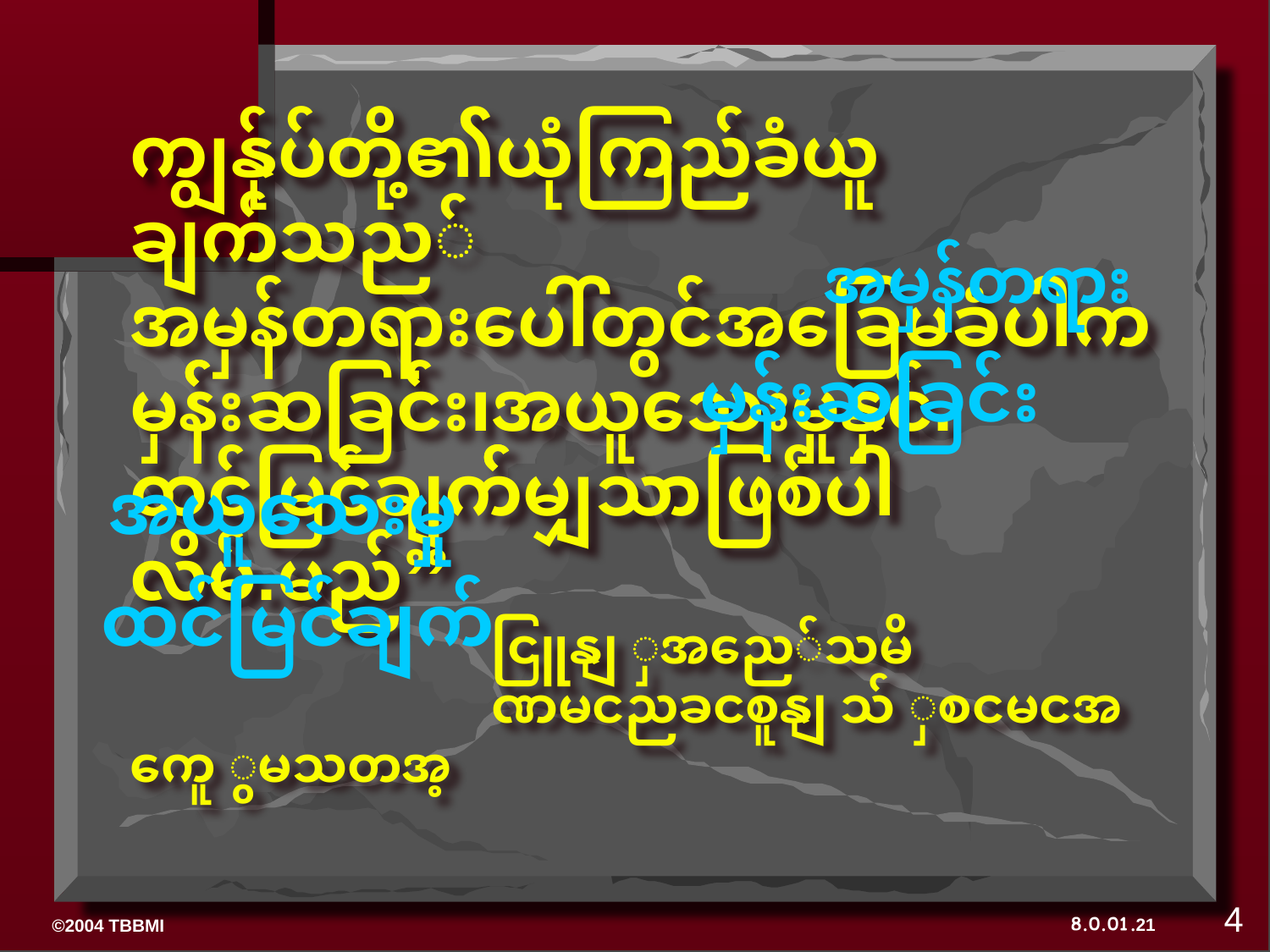

ကျွန်ုပ်တို့၏ယုံကြည်ခံယူချက်သည်
အမှန်တရားပေါ်တွင်အခြေမခံပါက မှန််းဆခြင်း၊အယူသေးမှုနှင်. ထင်မြင်ချက််မျှသာဖြစ်ပါလိမ်.မည်”
                            ငြူနျ ှအညေ်သမိ
                            ဏမငညခငစူနျ သ် ှစငမငအကေူ ွမသတအ့
အမှန်တရား
မှန်းဆခြင်း
အယူသေးမှု
ထင်မြင်ချက်

4

21